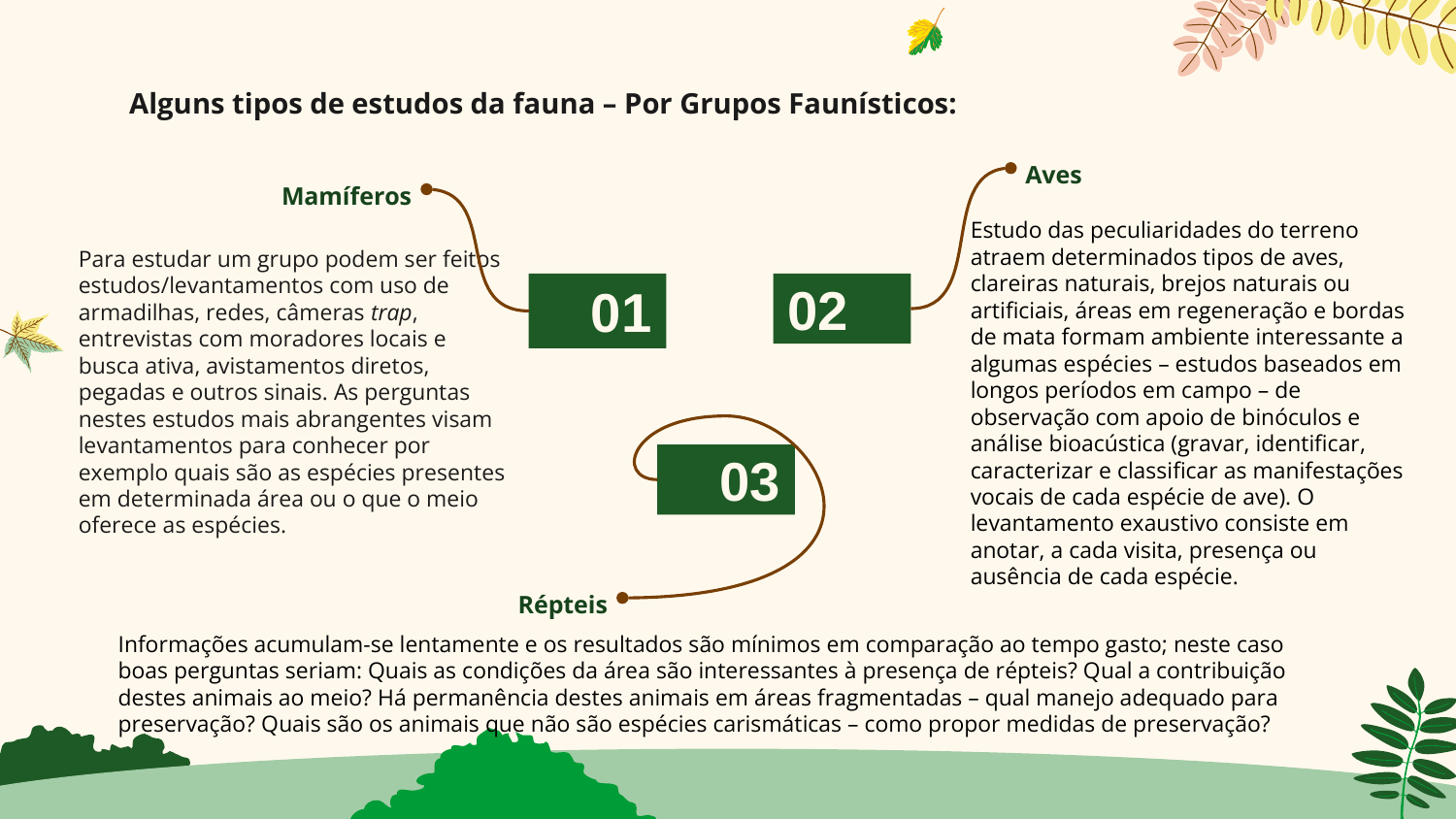

# Alguns tipos de estudos da fauna – Por Grupos Faunísticos:
Aves
Mamíferos
Estudo das peculiaridades do terreno atraem determinados tipos de aves, clareiras naturais, brejos naturais ou artificiais, áreas em regeneração e bordas de mata formam ambiente interessante a algumas espécies – estudos baseados em longos períodos em campo – de observação com apoio de binóculos e análise bioacústica (gravar, identificar, caracterizar e classificar as manifestações vocais de cada espécie de ave). O levantamento exaustivo consiste em anotar, a cada visita, presença ou ausência de cada espécie.
Para estudar um grupo podem ser feitos estudos/levantamentos com uso de armadilhas, redes, câmeras trap, entrevistas com moradores locais e busca ativa, avistamentos diretos, pegadas e outros sinais. As perguntas nestes estudos mais abrangentes visam levantamentos para conhecer por exemplo quais são as espécies presentes em determinada área ou o que o meio oferece as espécies.

01
02
03

Répteis
Informações acumulam-se lentamente e os resultados são mínimos em comparação ao tempo gasto; neste caso boas perguntas seriam: Quais as condições da área são interessantes à presença de répteis? Qual a contribuição destes animais ao meio? Há permanência destes animais em áreas fragmentadas – qual manejo adequado para preservação? Quais são os animais que não são espécies carismáticas – como propor medidas de preservação?